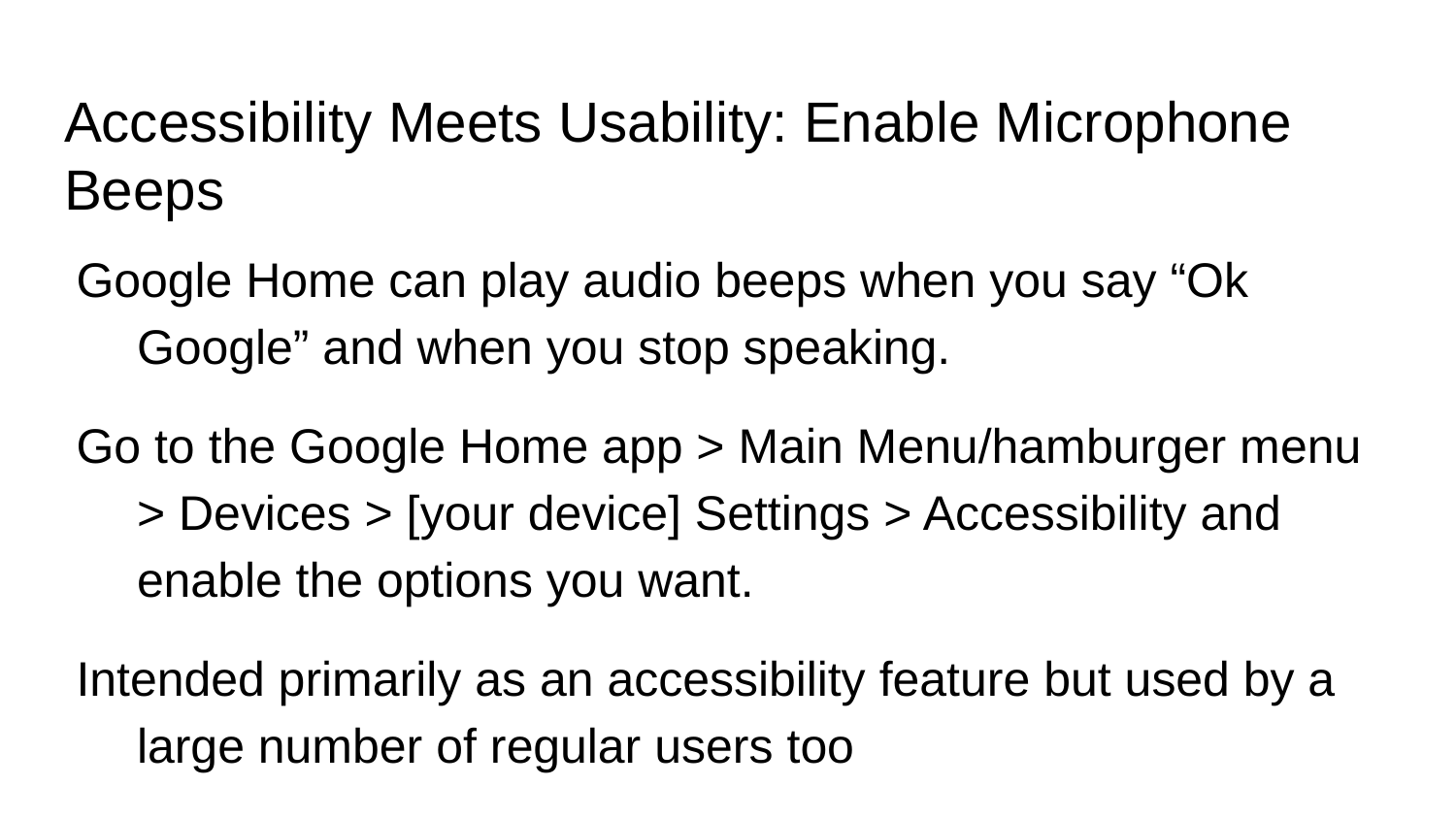

# Accessibility Meets Usability: Enable Microphone Beeps
Google Home can play audio beeps when you say “Ok Google” and when you stop speaking.
Go to the Google Home app > Main Menu/hamburger menu > Devices > [your device] Settings > Accessibility and enable the options you want.
Intended primarily as an accessibility feature but used by a large number of regular users too